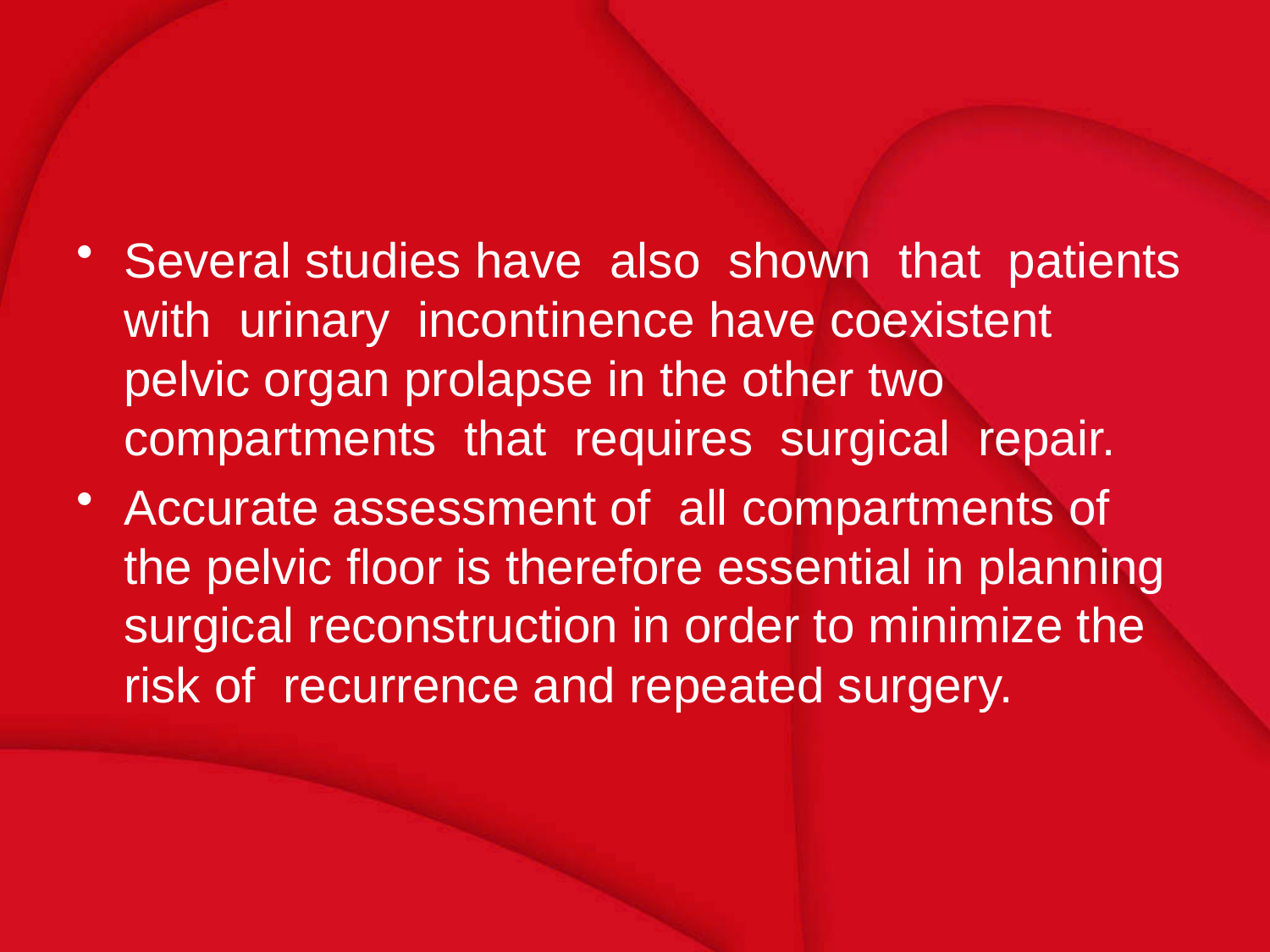

#
Several studies have  also  shown  that  patients with  urinary  incontinence have coexistent pelvic organ prolapse in the other two compartments  that  requires  surgical  repair.
Accurate assessment of  all compartments of  the pelvic floor is therefore essential in planning surgical reconstruction in order to minimize the risk of  recurrence and repeated surgery.